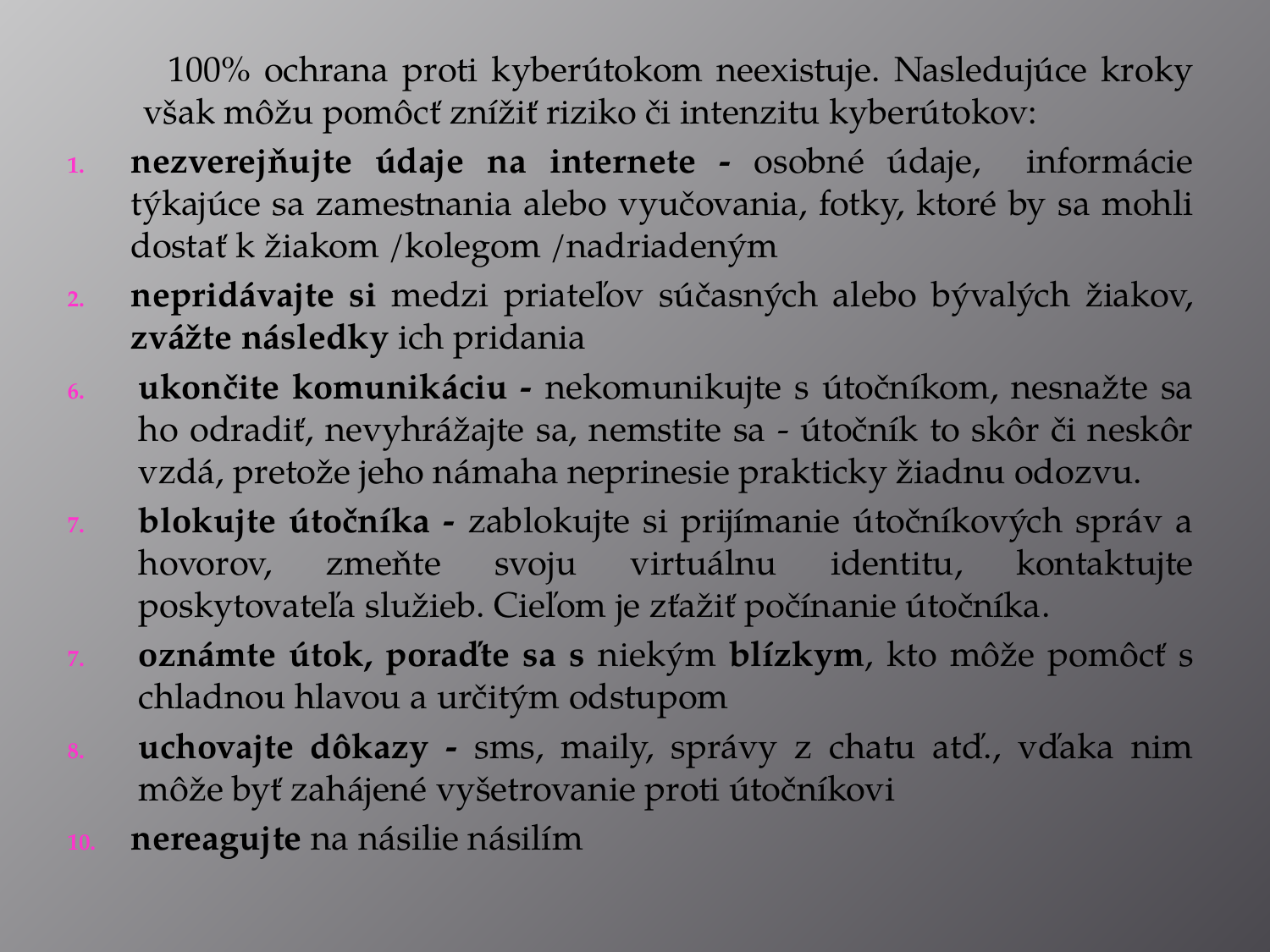

100% ochrana proti kyberútokom neexistuje. Nasledujúce kroky však môžu pomôcť znížiť riziko či intenzitu kyberútokov:
nezverejňujte údaje na internete - osobné údaje,  informácie týkajúce sa zamestnania alebo vyučovania, fotky, ktoré by sa mohli dostať k žiakom /kolegom /nadriadeným
nepridávajte si medzi priateľov súčasných alebo bývalých žiakov, zvážte následky ich pridania
ukončite komunikáciu - nekomunikujte s útočníkom, nesnažte sa ho odradiť, nevyhrážajte sa, nemstite sa - útočník to skôr či neskôr vzdá, pretože jeho námaha neprinesie prakticky žiadnu odozvu.
blokujte útočníka - zablokujte si prijímanie útočníkových správ a hovorov, zmeňte svoju virtuálnu identitu, kontaktujte poskytovateľa služieb. Cieľom je zťažiť počínanie útočníka.
oznámte útok, poraďte sa s niekým blízkym, kto môže pomôcť s chladnou hlavou a určitým odstupom
uchovajte dôkazy - sms, maily, správy z chatu atď., vďaka nim môže byť zahájené vyšetrovanie proti útočníkovi
nereagujte na násilie násilím